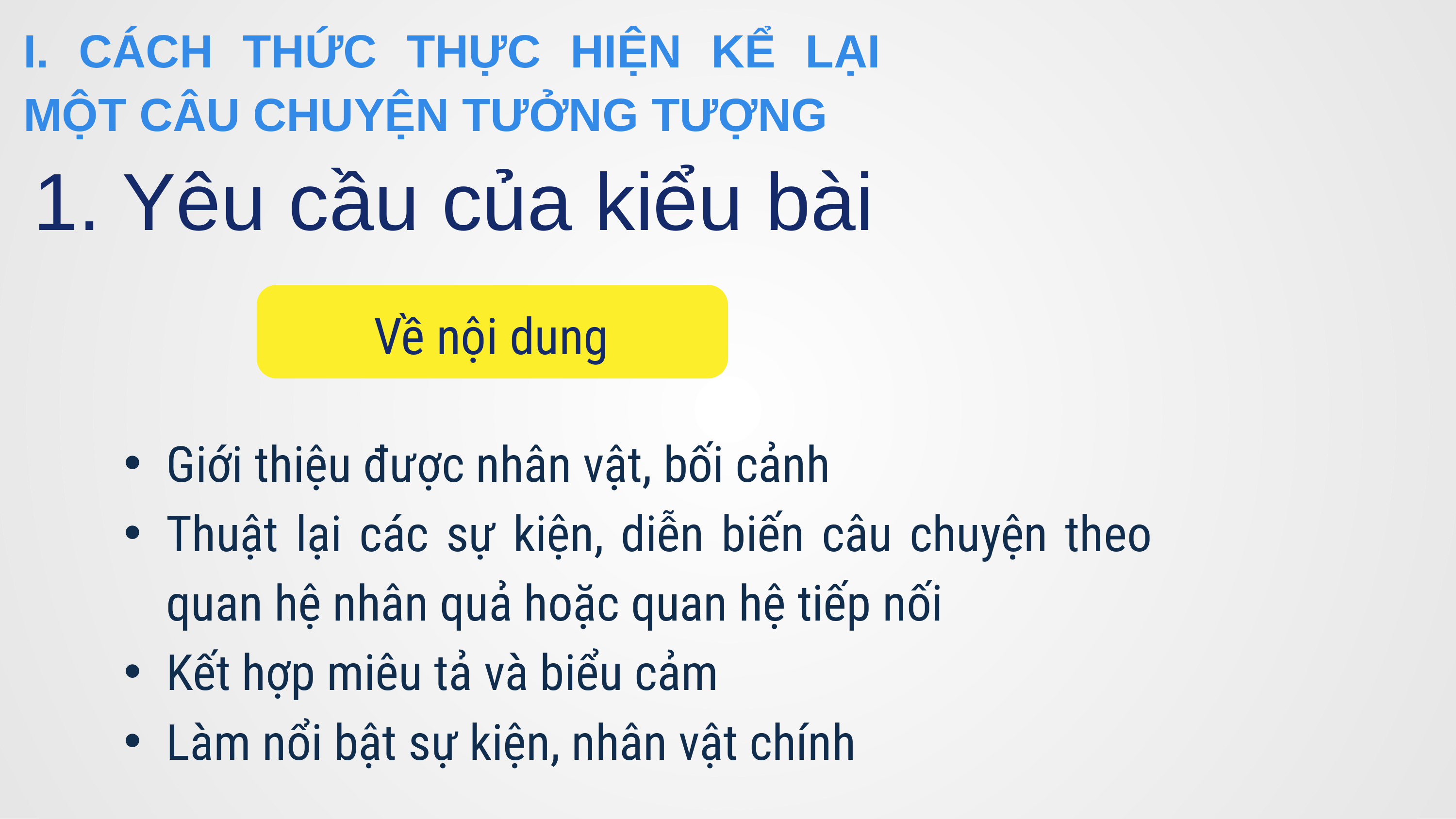

I. CÁCH THỨC THỰC HIỆN KỂ LẠI MỘT CÂU CHUYỆN TƯỞNG TƯỢNG
1. Yêu cầu của kiểu bài

Về nội dung
Giới thiệu được nhân vật, bối cảnh
Thuật lại các sự kiện, diễn biến câu chuyện theo quan hệ nhân quả hoặc quan hệ tiếp nối
Kết hợp miêu tả và biểu cảm
Làm nổi bật sự kiện, nhân vật chính